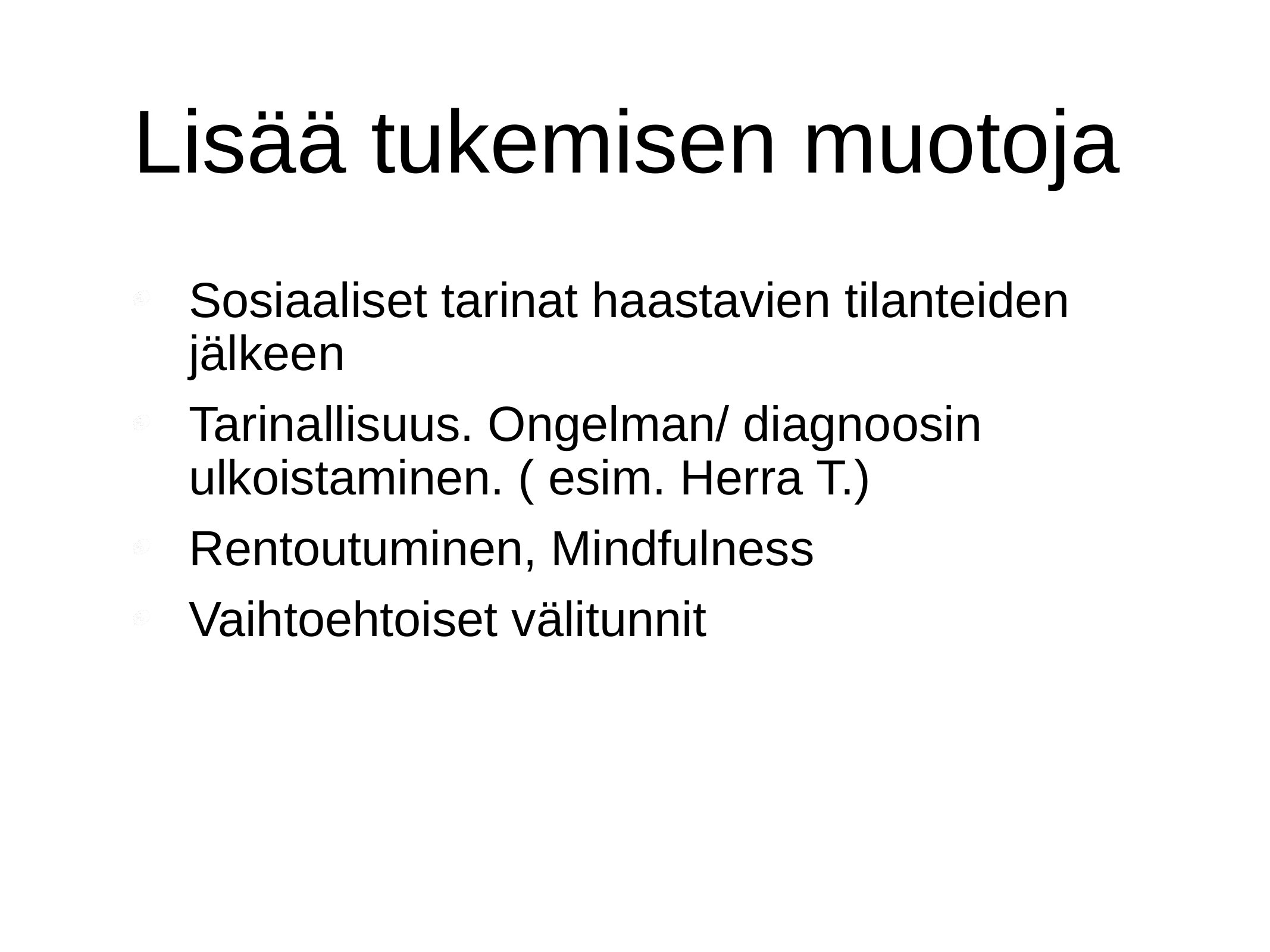

# Lisää tukemisen muotoja
Sosiaaliset tarinat haastavien tilanteiden jälkeen
Tarinallisuus. Ongelman/ diagnoosin ulkoistaminen. ( esim. Herra T.)
Rentoutuminen, Mindfulness
Vaihtoehtoiset välitunnit